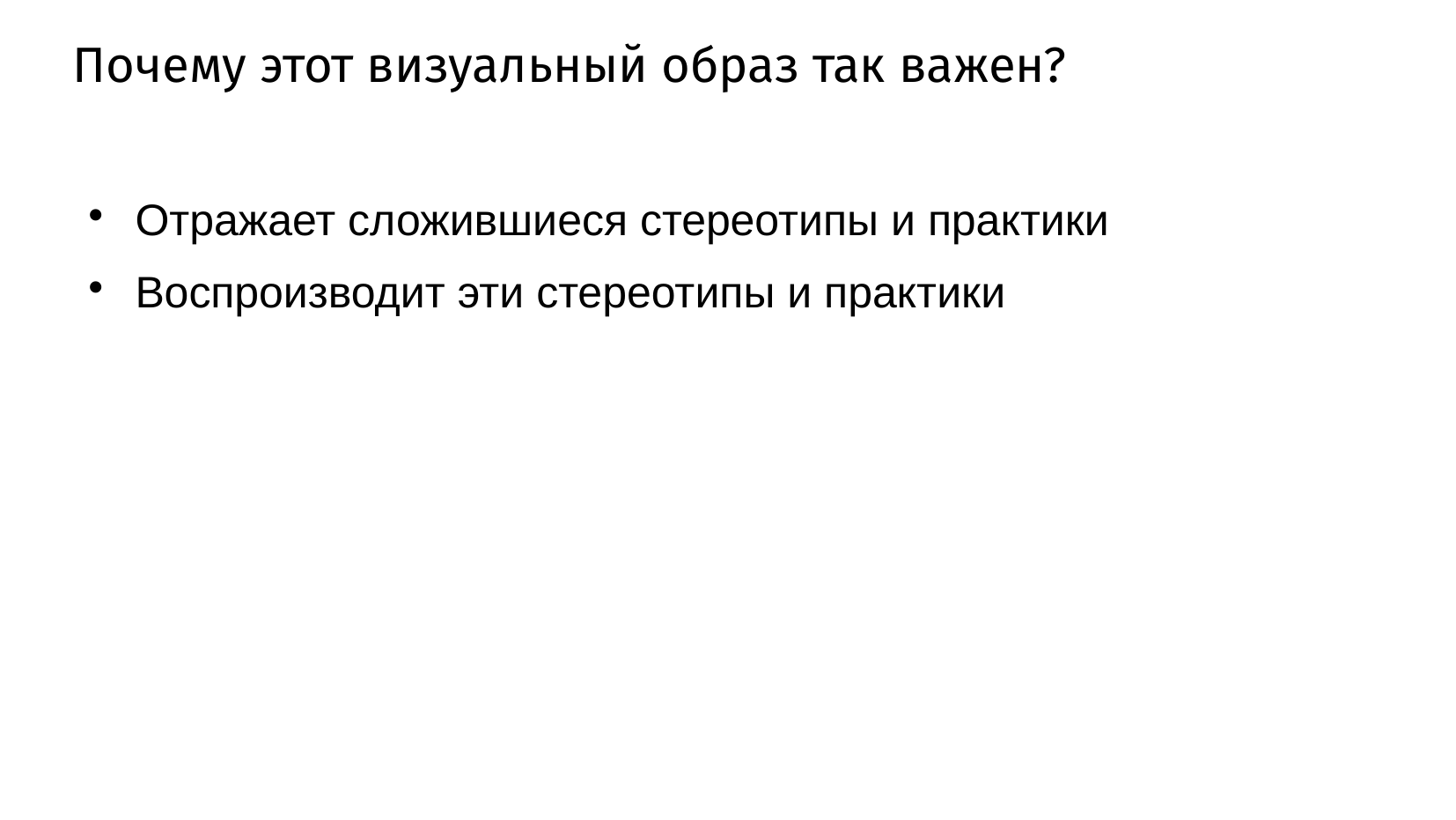

Почему этот визуальный образ так важен?
Отражает сложившиеся стереотипы и практики
Воспроизводит эти стереотипы и практики